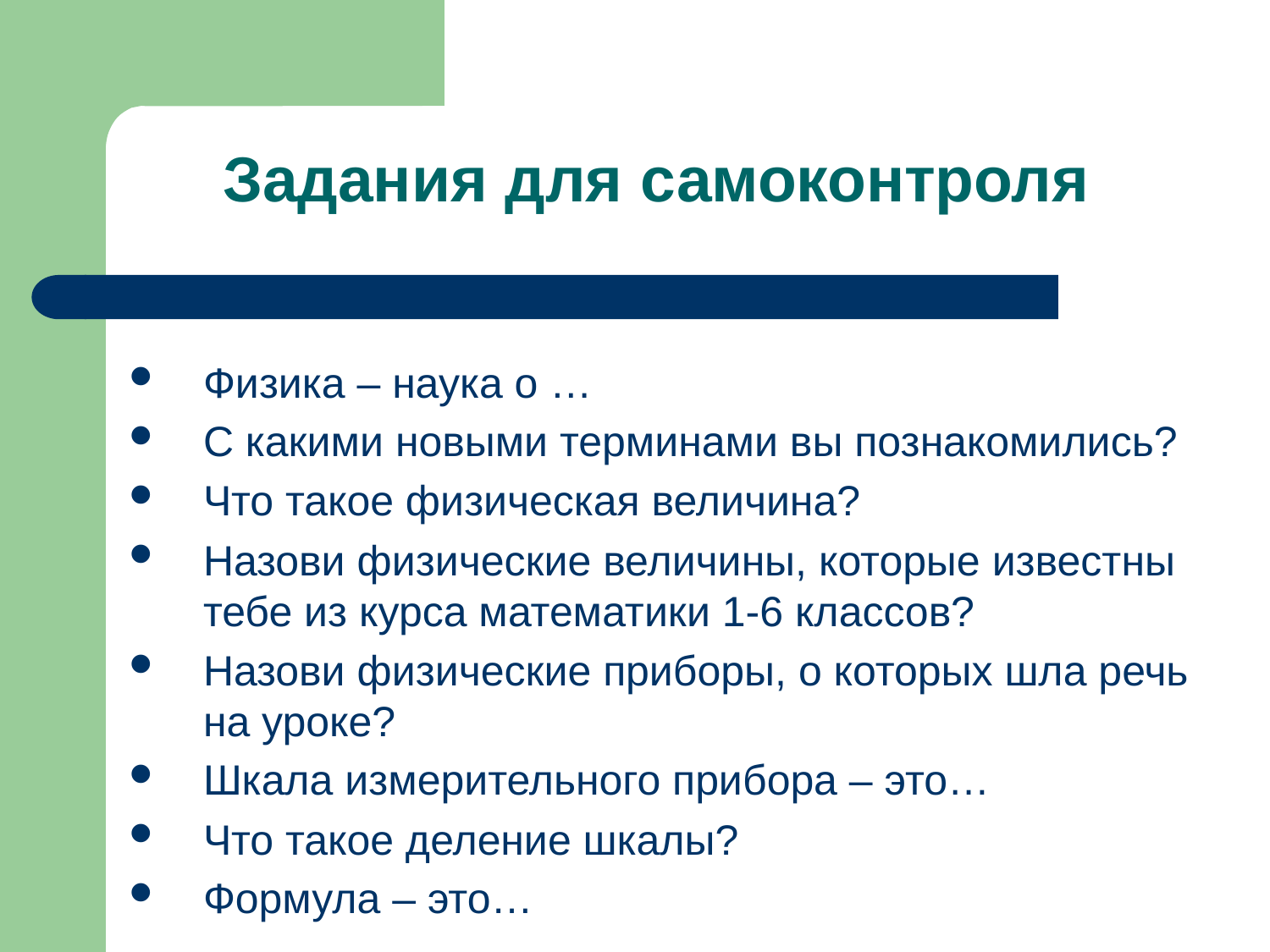

# Задания для самоконтроля
Физика – наука о …
С какими новыми терминами вы познакомились?
Что такое физическая величина?
Назови физические величины, которые известны тебе из курса математики 1-6 классов?
Назови физические приборы, о которых шла речь на уроке?
Шкала измерительного прибора – это…
Что такое деление шкалы?
Формула – это…